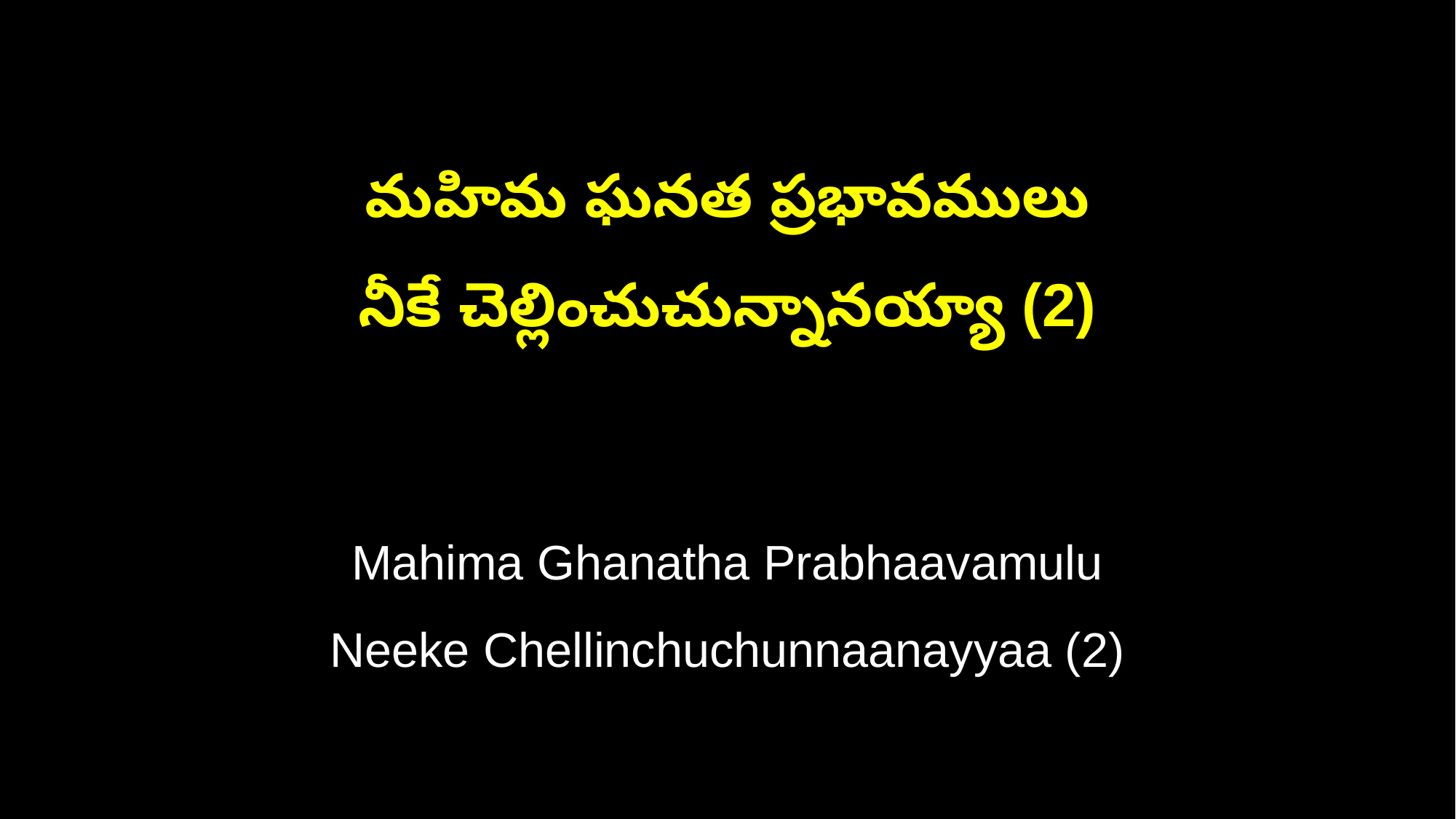

మహిమ ఘనత ప్రభావములు
నీకే చెల్లించుచున్నానయ్యా (2)
Mahima Ghanatha Prabhaavamulu
Neeke Chellinchuchunnaanayyaa (2)